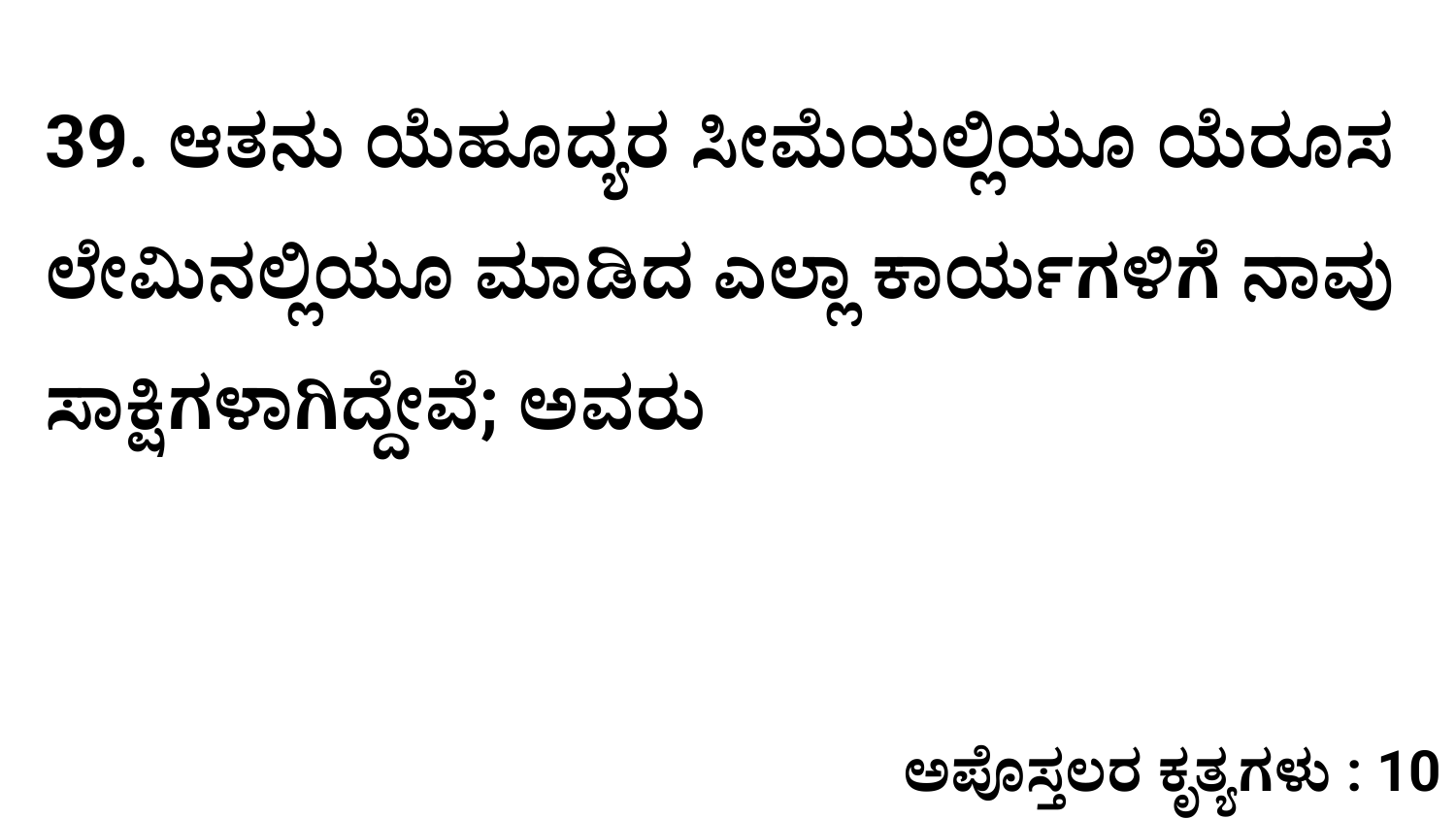

39. ಆತನು ಯೆಹೂದ್ಯರ ಸೀಮೆಯಲ್ಲಿಯೂ ಯೆರೂಸ ಲೇಮಿನಲ್ಲಿಯೂ ಮಾಡಿದ ಎಲ್ಲಾ ಕಾರ್ಯಗಳಿಗೆ ನಾವು ಸಾಕ್ಷಿಗಳಾಗಿದ್ದೇವೆ; ಅವರು
ಅಪೊಸ್ತಲರ ಕೃತ್ಯಗಳು : 10